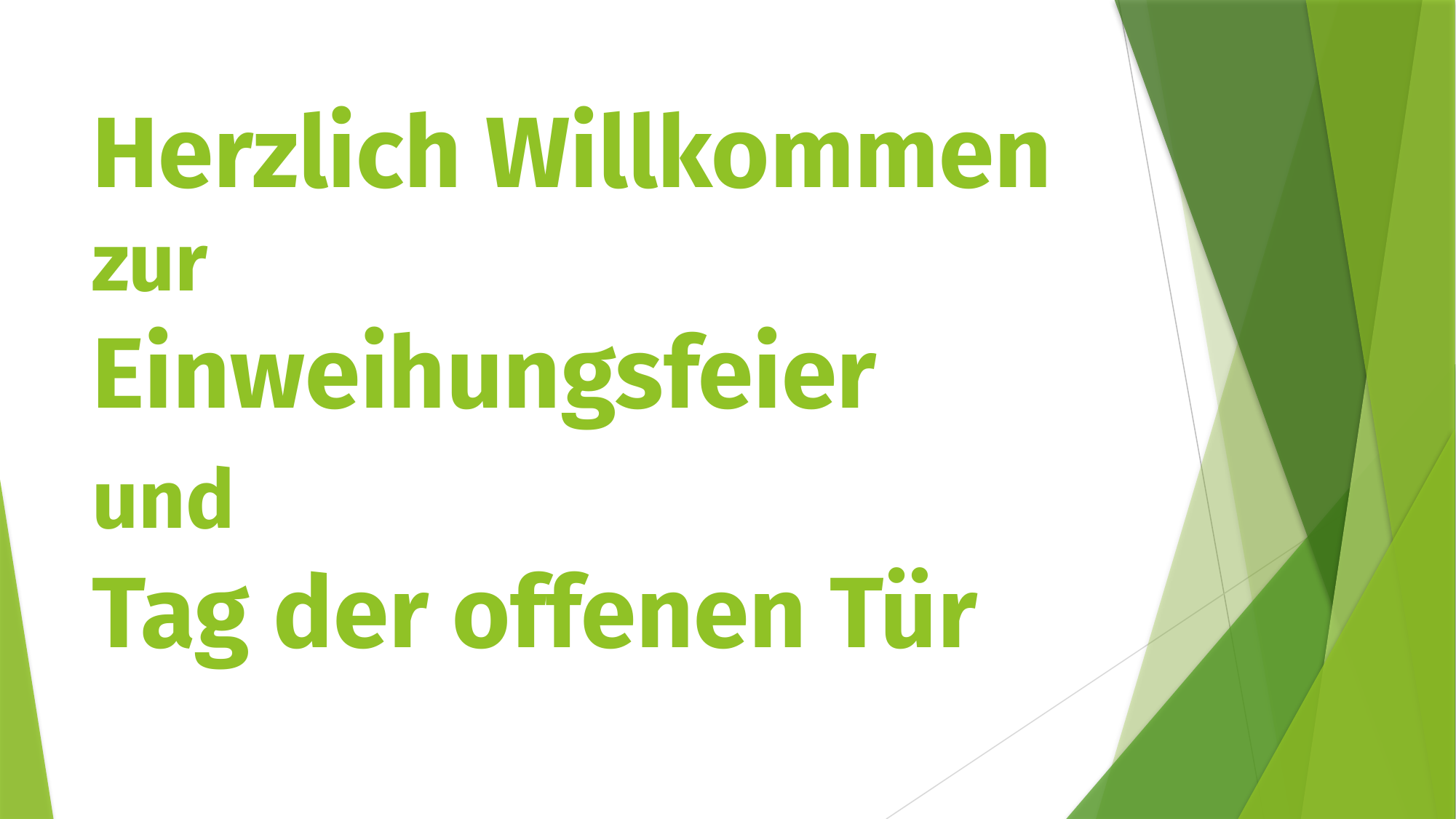

# Herzlich Willkommen zur Einweihungsfeier und Tag der offenen Tür